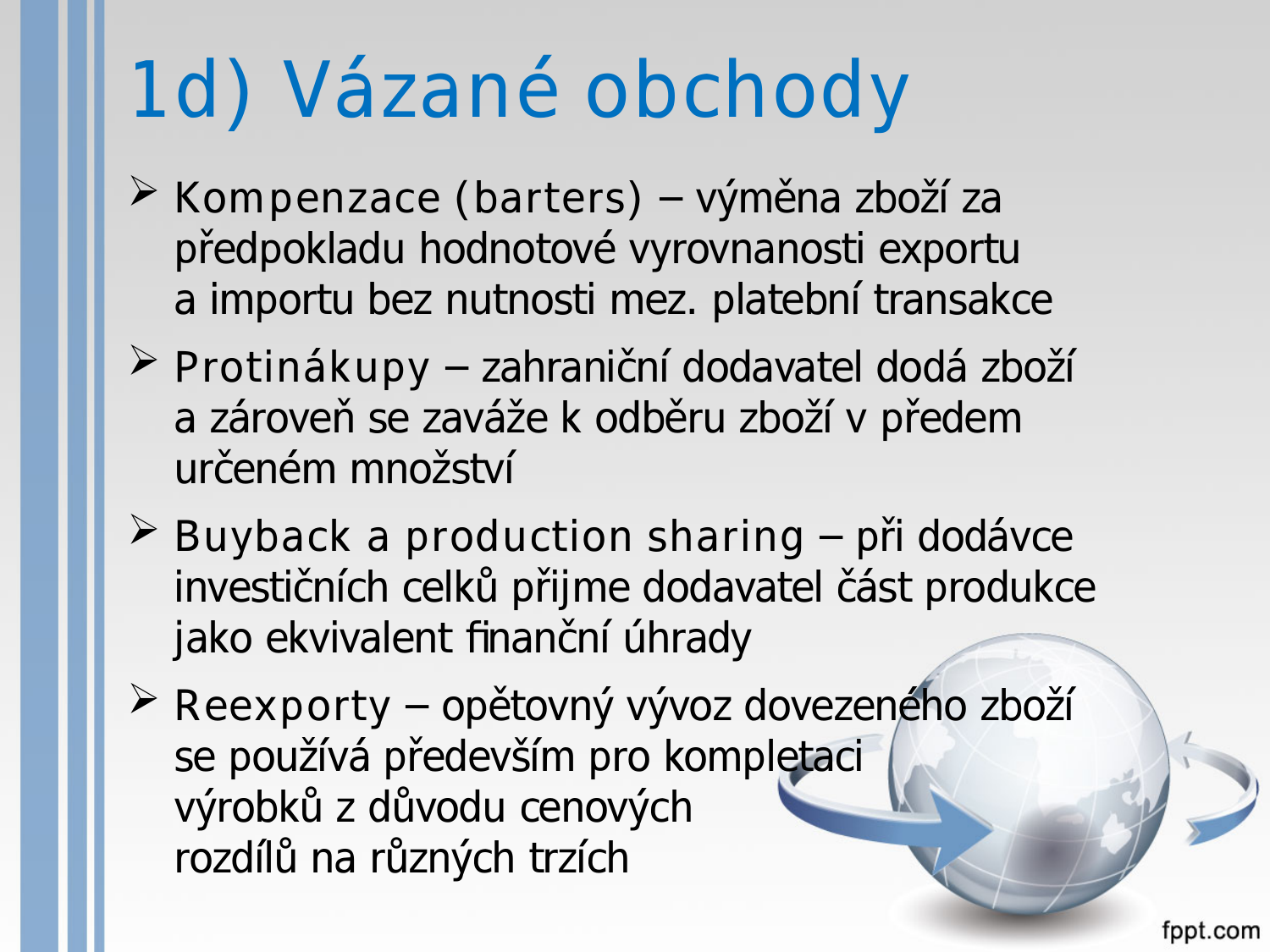

1d) Vázané obchody

Kompenzace (barters) – výměna zboží za předpokladu hodnotové vyrovnanosti exportu
a importu bez nutnosti mez. platební transakce

Protinákupy – zahraniční dodavatel dodá zboží
a zároveň se zaváže k odběru zboží v předem
určeném množství

Buyback a production sharing – při dodávce investičních celků přijme dodavatel část produkce
jako ekvivalent finanční úhrady

Reexporty – opětovný vývoz dovezeného zboží
se používá především pro kompletaci
výrobků z důvodu cenových
rozdílů na různých trzích